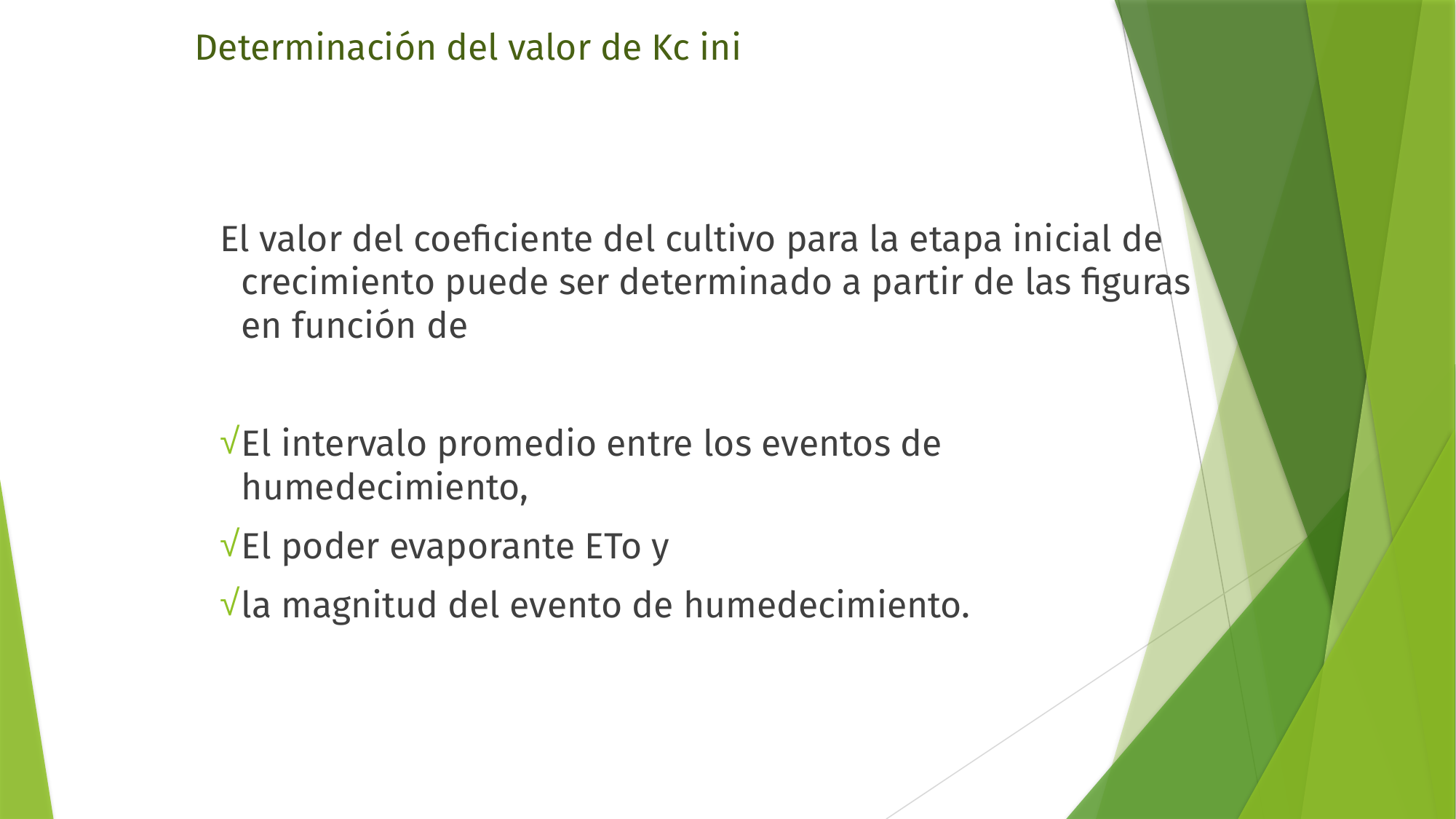

Determinación del valor de Kc ini
# El valor del coeficiente del cultivo para la etapa inicial de crecimiento puede ser determinado a partir de las figuras en función de

El intervalo promedio entre los eventos de humedecimiento,
El poder evaporante ETo y
la magnitud del evento de humedecimiento.